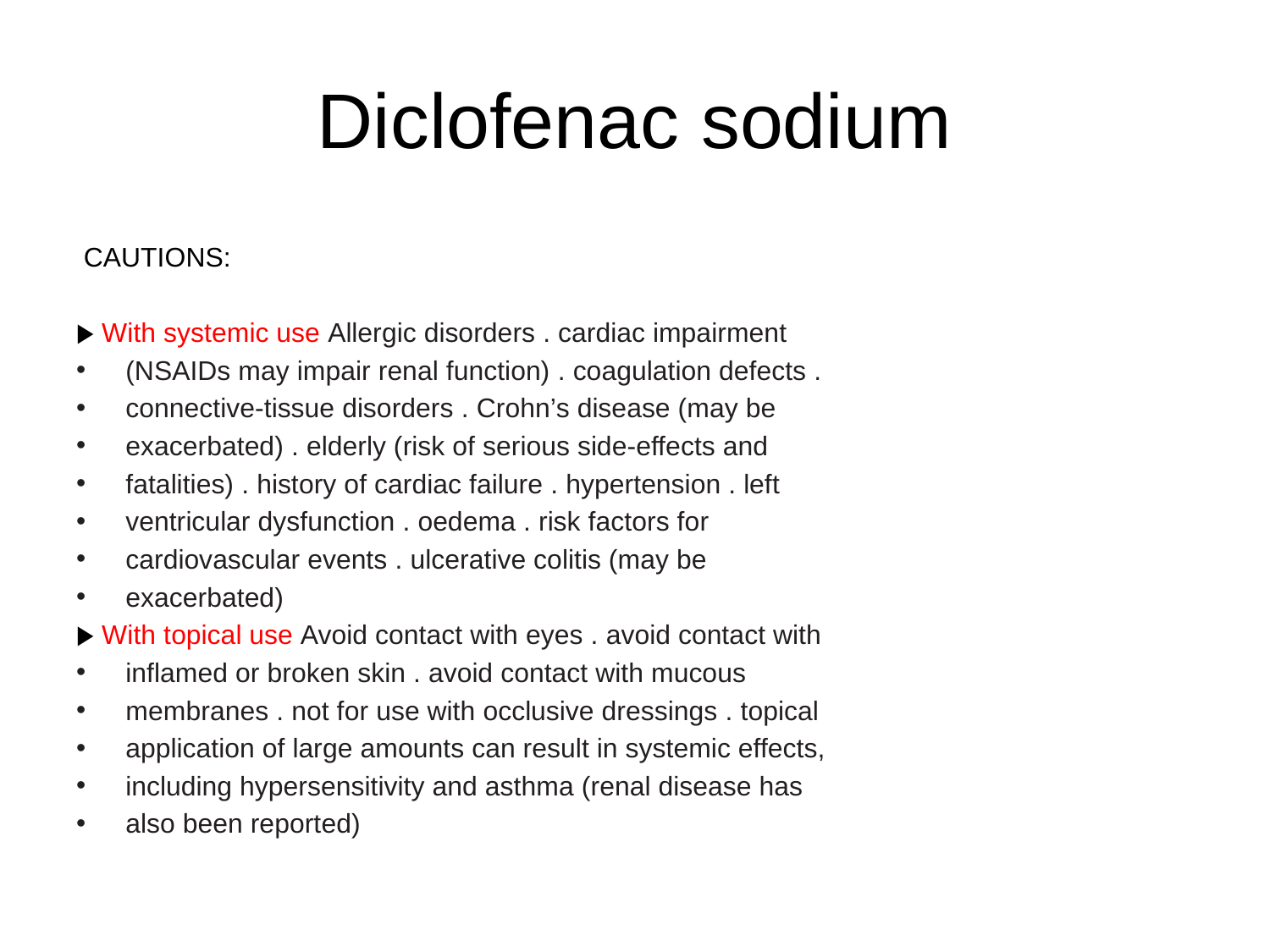

# Diclofenac sodium

 CAUTIONS:

▶ With systemic use Allergic disorders . cardiac impairment
(NSAIDs may impair renal function) . coagulation defects .
connective-tissue disorders . Crohn’s disease (may be
exacerbated) . elderly (risk of serious side-effects and
fatalities) . history of cardiac failure . hypertension . left
ventricular dysfunction . oedema . risk factors for
cardiovascular events . ulcerative colitis (may be
exacerbated)
▶ With topical use Avoid contact with eyes . avoid contact with
inflamed or broken skin . avoid contact with mucous
membranes . not for use with occlusive dressings . topical
application of large amounts can result in systemic effects,
including hypersensitivity and asthma (renal disease has
also been reported)